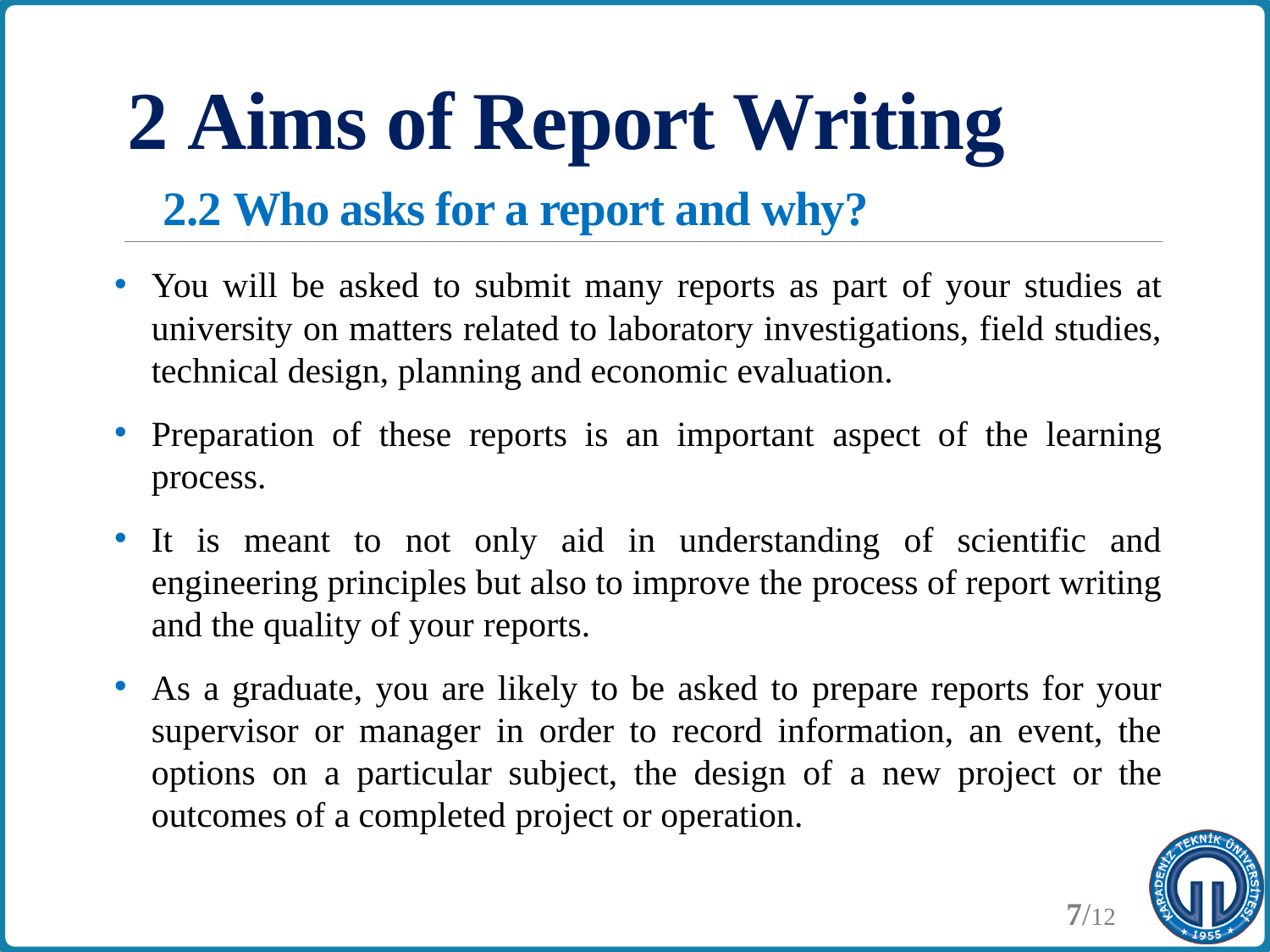

# 2 Aims of Report Writing 2.2 Who asks for a report and why?
You will be asked to submit many reports as part of your studies at university on matters related to laboratory investigations, field studies, technical design, planning and economic evaluation.
Preparation of these reports is an important aspect of the learning process.
It is meant to not only aid in understanding of scientific and engineering principles but also to improve the process of report writing and the quality of your reports.
As a graduate, you are likely to be asked to prepare reports for your supervisor or manager in order to record information, an event, the options on a particular subject, the design of a new project or the outcomes of a completed project or operation.
7/12